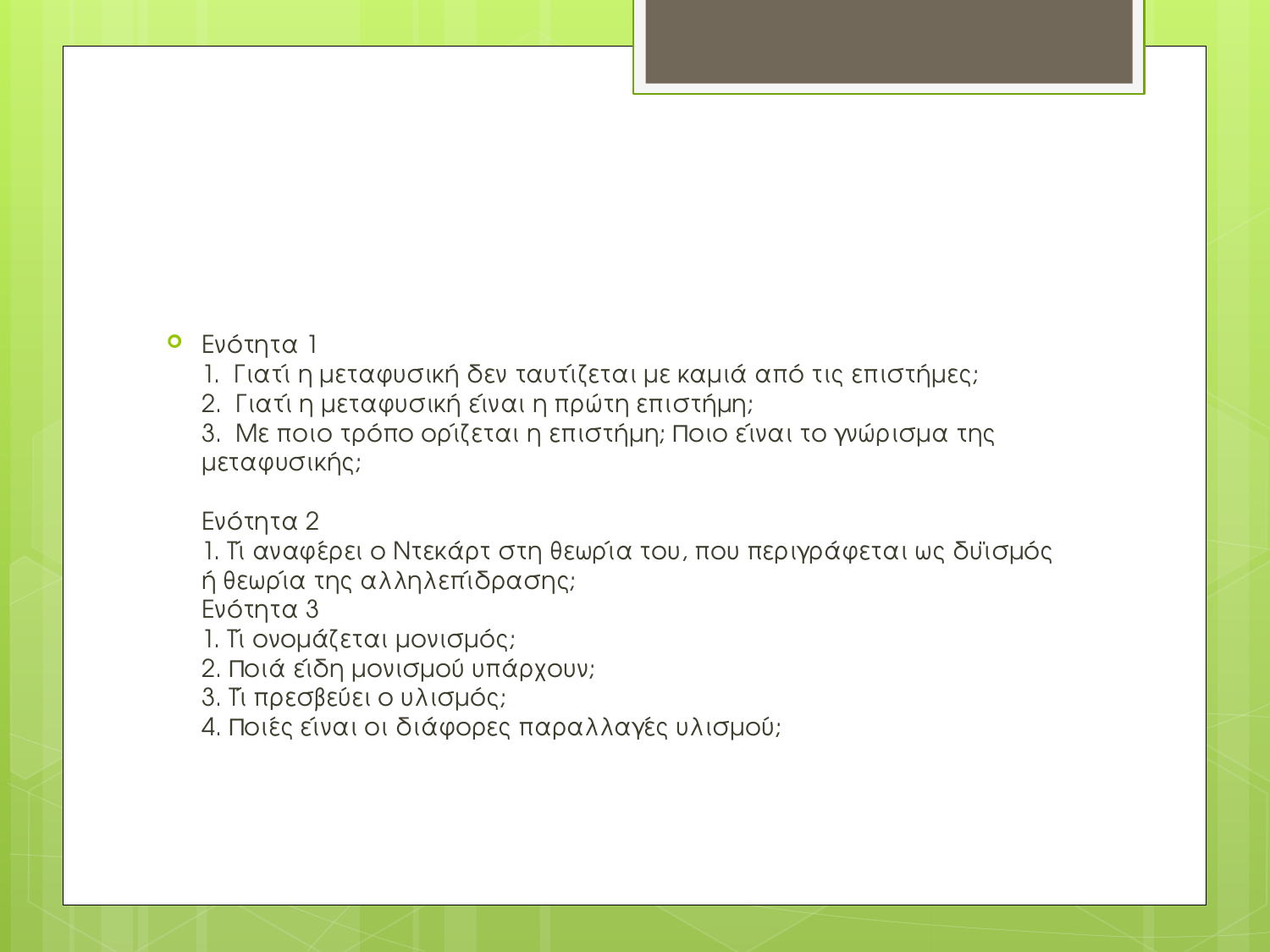

#
Ενότητα 1
1.  Γιατί η μεταφυσική δεν ταυτίζεται με καμιά από τις επιστήμες;
2.  Γιατί η μεταφυσική είναι η πρώτη επιστήμη;
3.  Με ποιο τρόπο ορίζεται η επιστήμη; Ποιο είναι το γνώρισμα της μεταφυσικής;
Ενότητα 2
1. Τί αναφέρει ο Ντεκάρτ στη θεωρία του, που περιγράφεται ως δυϊσμός ή θεωρία της αλληλεπίδρασης;
Ενότητα 3
1. Τί ονομάζεται μονισμός;
2. Ποιά είδη μονισμού υπάρχουν;
3. Τί πρεσβεύει ο υλισμός;
4. Ποιές είναι οι διάφορες παραλλαγές υλισμού;